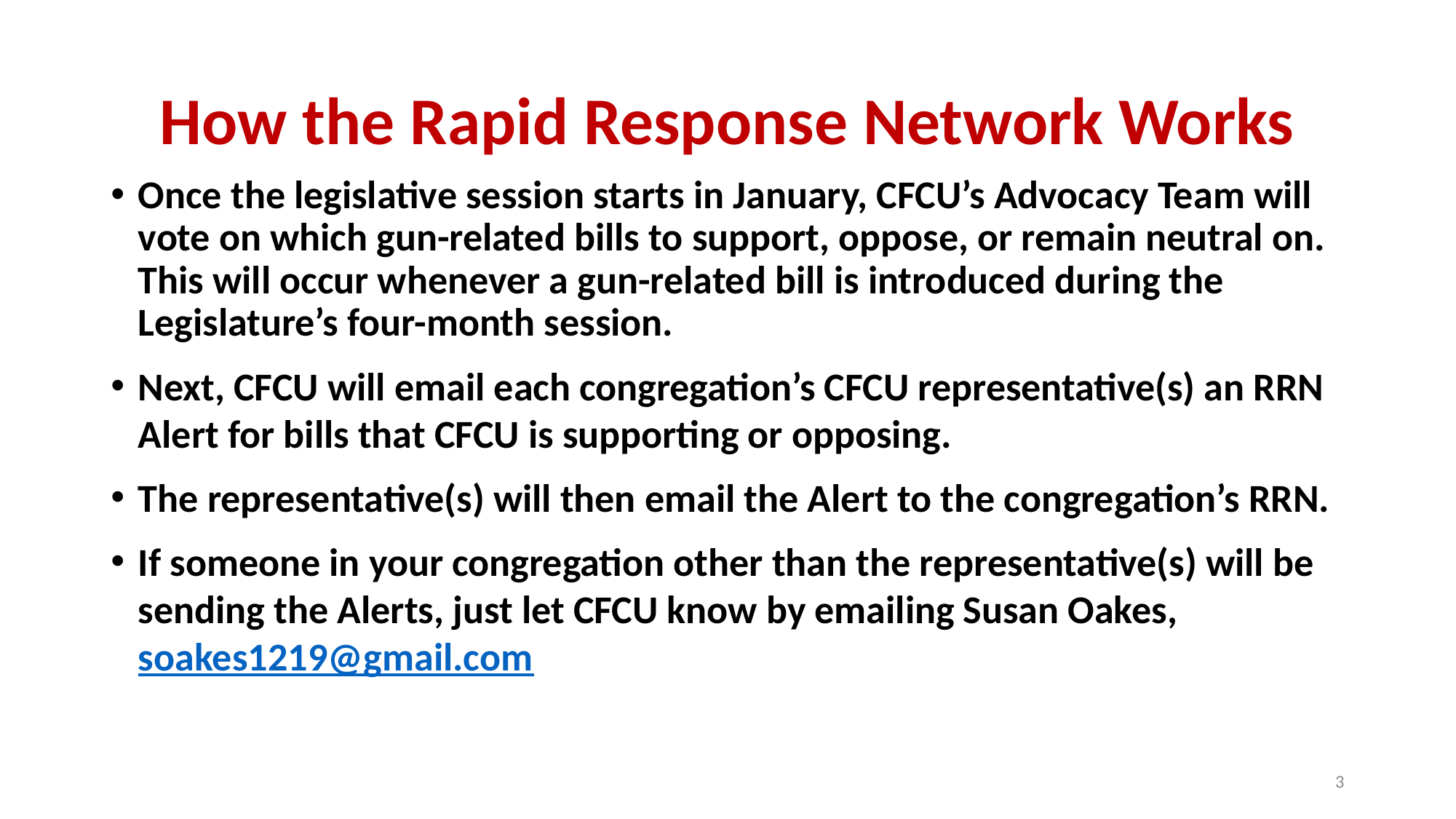

# How the Rapid Response Network Works
Once the legislative session starts in January, CFCU’s Advocacy Team will vote on which gun-related bills to support, oppose, or remain neutral on. This will occur whenever a gun-related bill is introduced during the Legislature’s four-month session.
Next, CFCU will email each congregation’s CFCU representative(s) an RRN Alert for bills that CFCU is supporting or opposing.
The representative(s) will then email the Alert to the congregation’s RRN.
If someone in your congregation other than the representative(s) will be sending the Alerts, just let CFCU know by emailing Susan Oakes, soakes1219@gmail.com

3